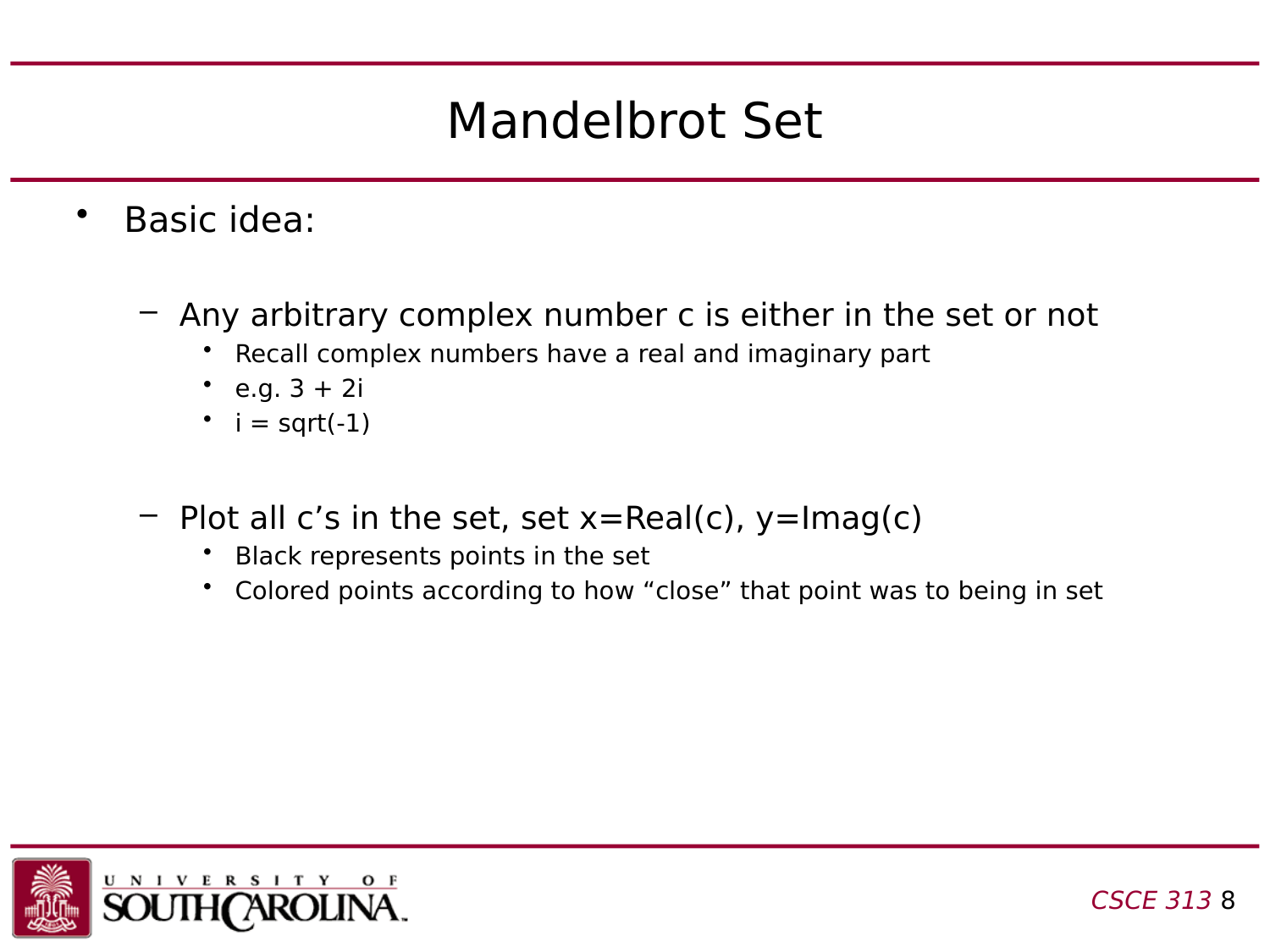

# Mandelbrot Set
Basic idea:

Any arbitrary complex number c is either in the set or not
Recall complex numbers have a real and imaginary part
e.g. 3 + 2i
i = sqrt(-1)

Plot all c’s in the set, set x=Real(c), y=Imag(c)
Black represents points in the set
Colored points according to how “close” that point was to being in set

CSCE 313 8